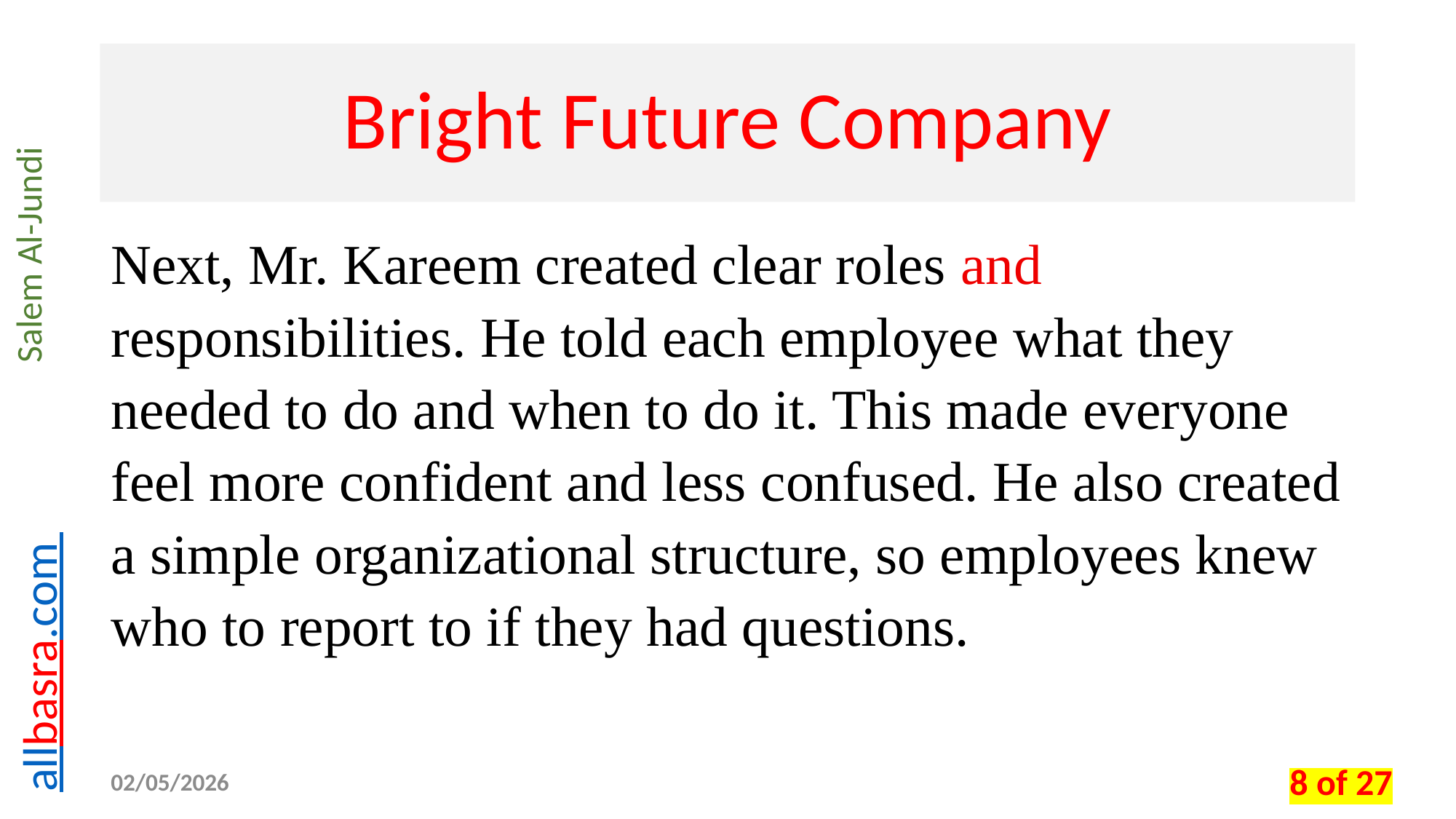

# Bright Future Company
Next, Mr. Kareem created clear roles and responsibilities. He told each employee what they needed to do and when to do it. This made everyone feel more confident and less confused. He also created a simple organizational structure, so employees knew who to report to if they had questions.
02/05/2026